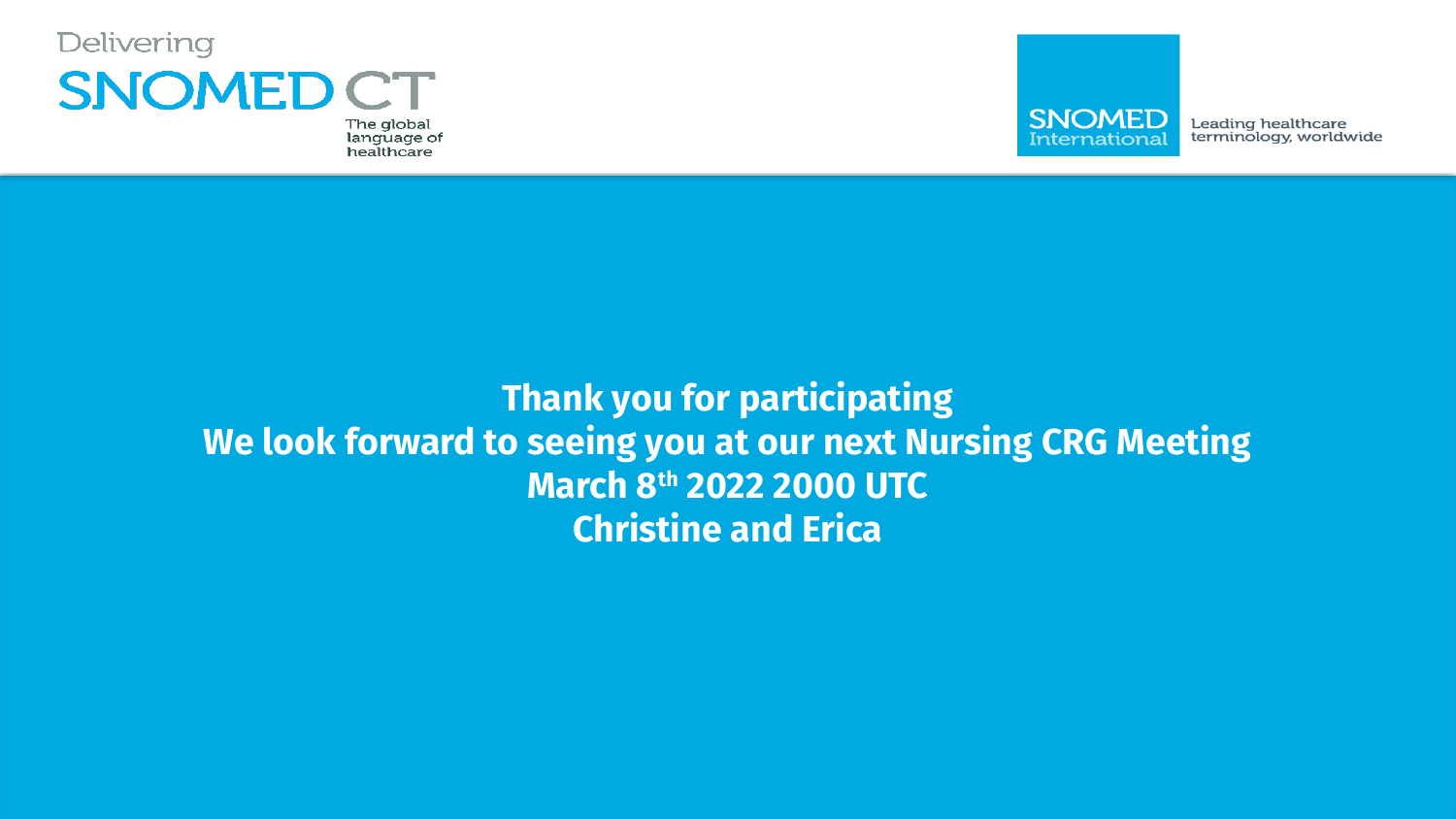

Thank you for participating
We look forward to seeing you at our next Nursing CRG Meeting
March 8th 2022 2000 UTC
Christine and Erica